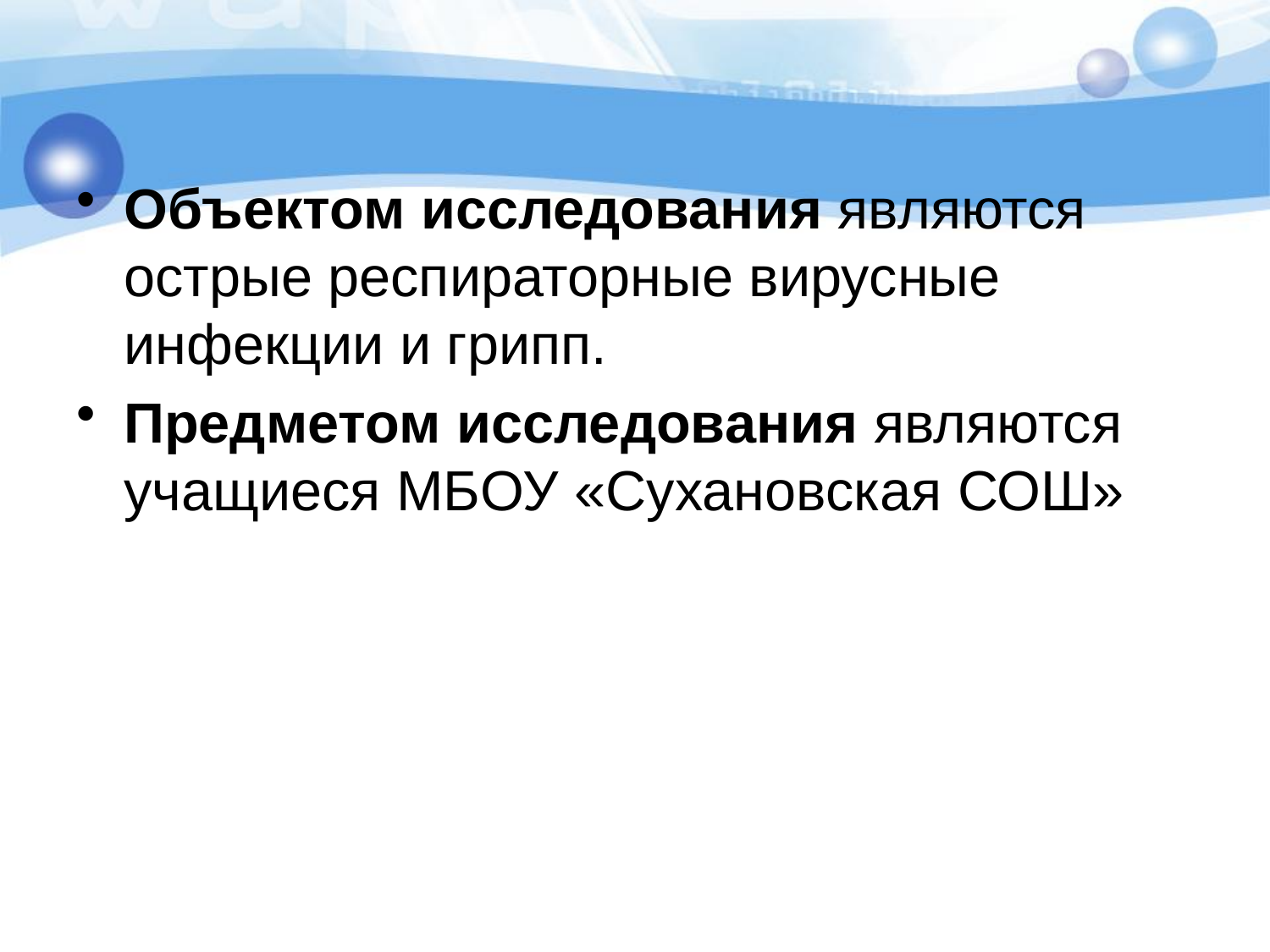

#
Объектом исследования являются острые респираторные вирусные инфекции и грипп.
Предметом исследования являются учащиеся МБОУ «Сухановская СОШ»